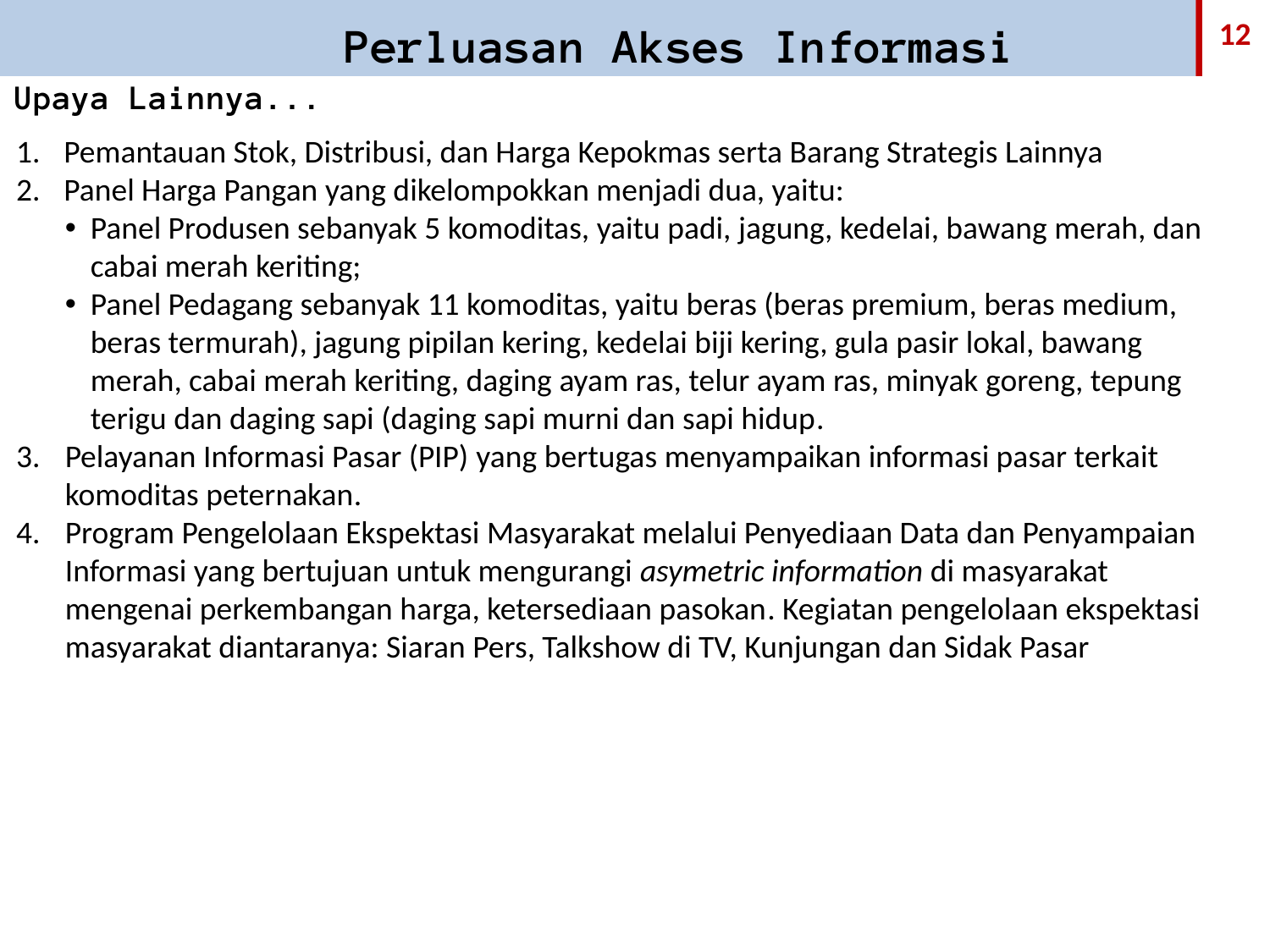

Perluasan Akses Informasi
Upaya Lainnya...
Pemantauan Stok, Distribusi, dan Harga Kepokmas serta Barang Strategis Lainnya
Panel Harga Pangan yang dikelompokkan menjadi dua, yaitu:
Panel Produsen sebanyak 5 komoditas, yaitu padi, jagung, kedelai, bawang merah, dan cabai merah keriting;
Panel Pedagang sebanyak 11 komoditas, yaitu beras (beras premium, beras medium, beras termurah), jagung pipilan kering, kedelai biji kering, gula pasir lokal, bawang merah, cabai merah keriting, daging ayam ras, telur ayam ras, minyak goreng, tepung terigu dan daging sapi (daging sapi murni dan sapi hidup.
Pelayanan Informasi Pasar (PIP) yang bertugas menyampaikan informasi pasar terkait komoditas peternakan.
Program Pengelolaan Ekspektasi Masyarakat melalui Penyediaan Data dan Penyampaian Informasi yang bertujuan untuk mengurangi asymetric information di masyarakat mengenai perkembangan harga, ketersediaan pasokan. Kegiatan pengelolaan ekspektasi masyarakat diantaranya: Siaran Pers, Talkshow di TV, Kunjungan dan Sidak Pasar